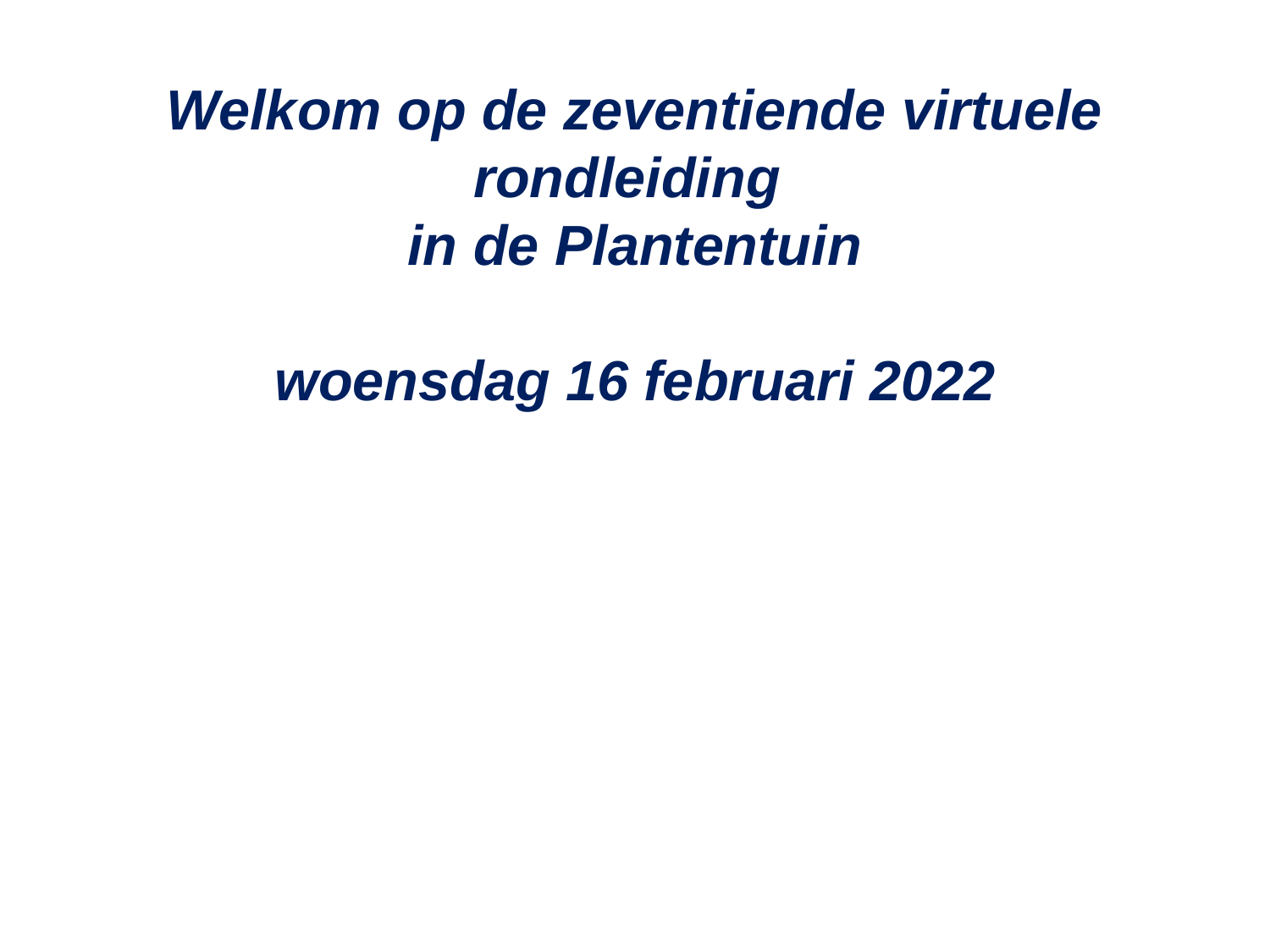

Welkom op de zeventiende virtuele rondleiding
in de Plantentuin

woensdag 16 februari 2022